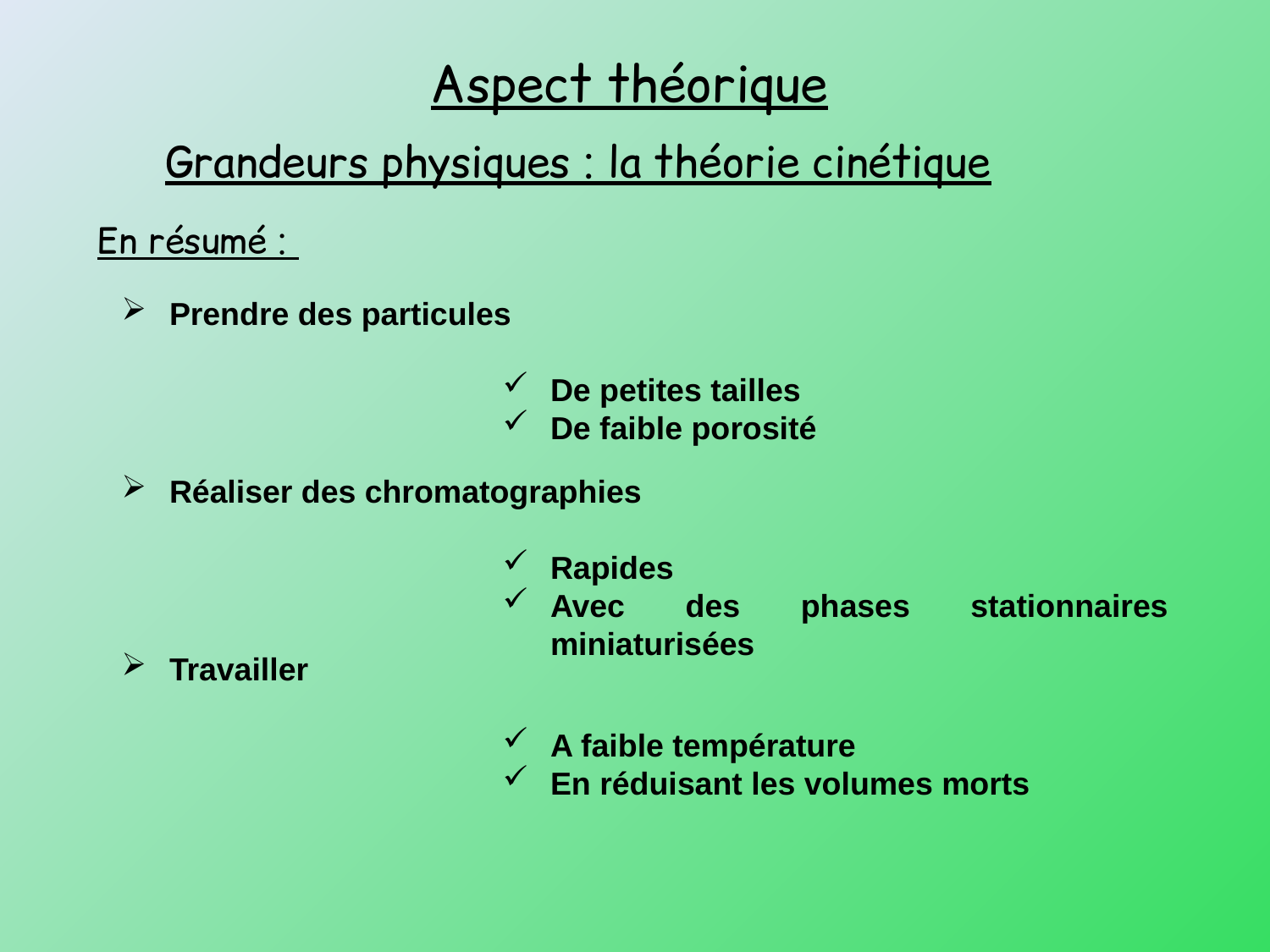

Aspect théorique
Grandeurs physiques : la théorie cinétique
En résumé :
Prendre des particules

De petites tailles
De faible porosité
Réaliser des chromatographies

Rapides
Avec des phases stationnaires miniaturisées
Travailler

A faible température
En réduisant les volumes morts